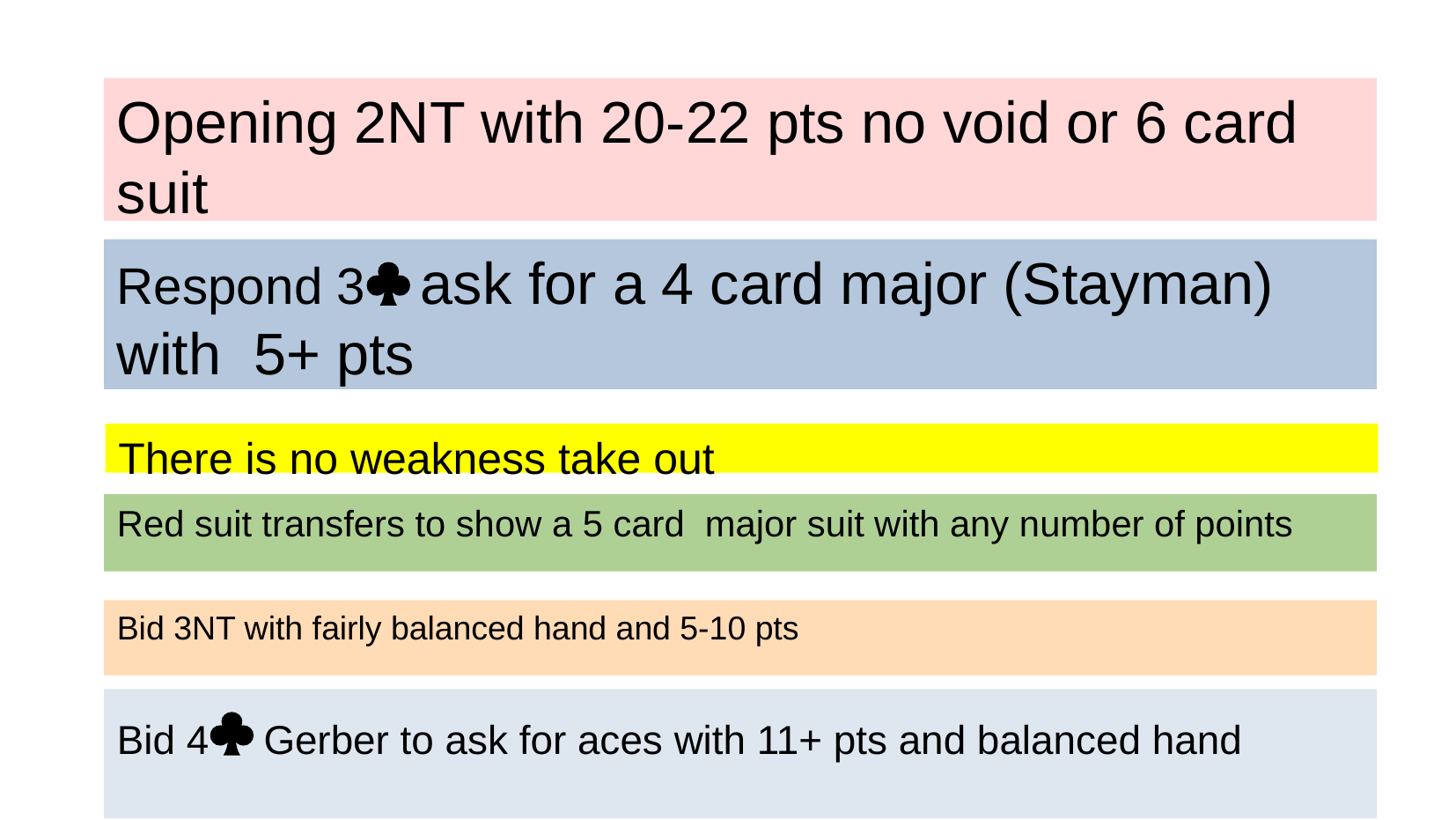

Opening 2NT with 20-22 pts no void or 6 card suit
Respond 3♣ ask for a 4 card major (Stayman) with  5+ pts
There is no weakness take out
Red suit transfers to show a 5 card  major suit with any number of points
Bid 3NT with fairly balanced hand and 5-10 pts
Bid 4♣ Gerber to ask for aces with 11+ pts and balanced hand